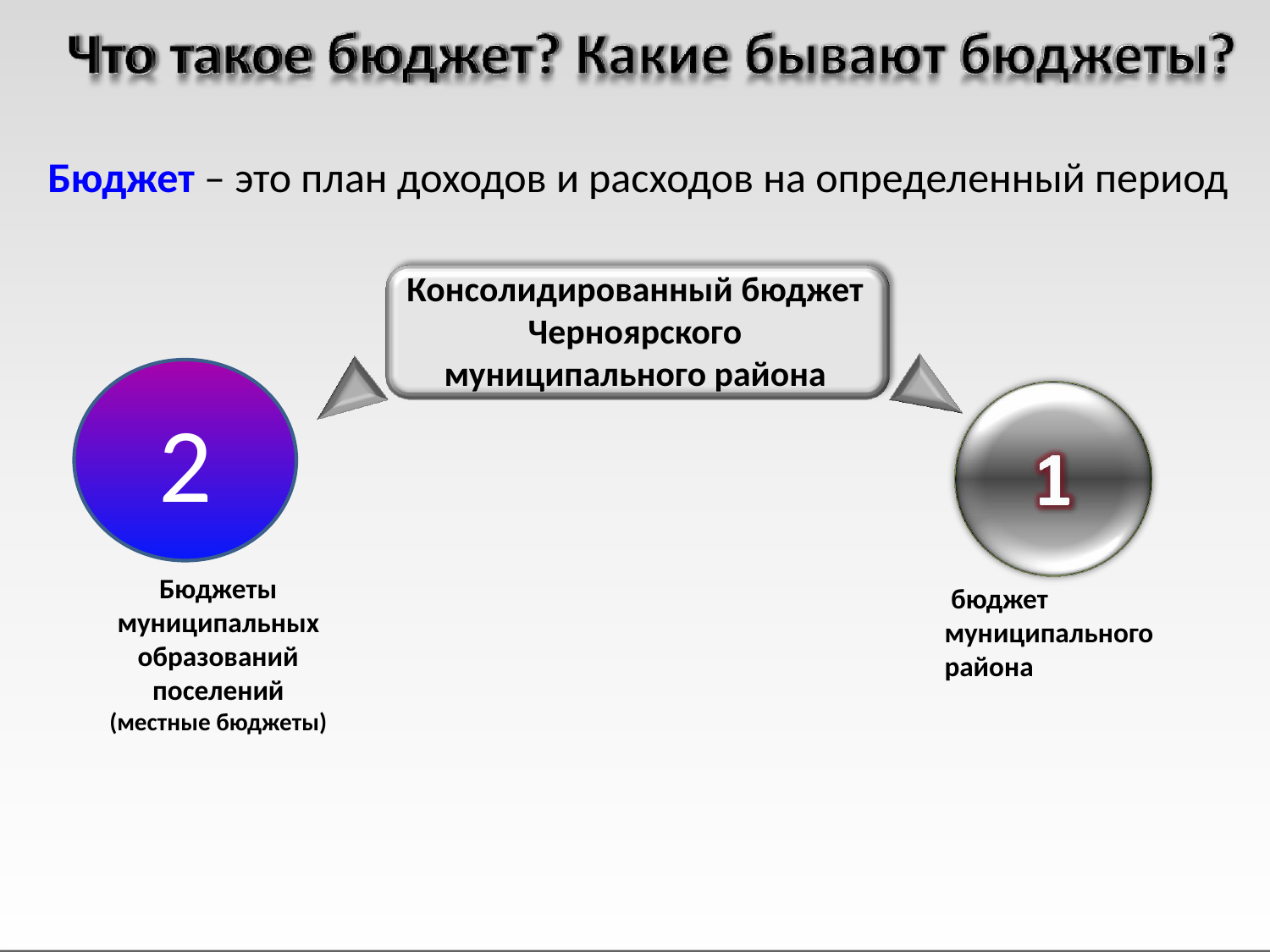

Бюджет – это план доходов и расходов на определенный период

Консолидированный бюджет
Черноярского муниципального района

2

Бюджеты муниципальных образований поселений (местные бюджеты)
 бюджет  муниципального района